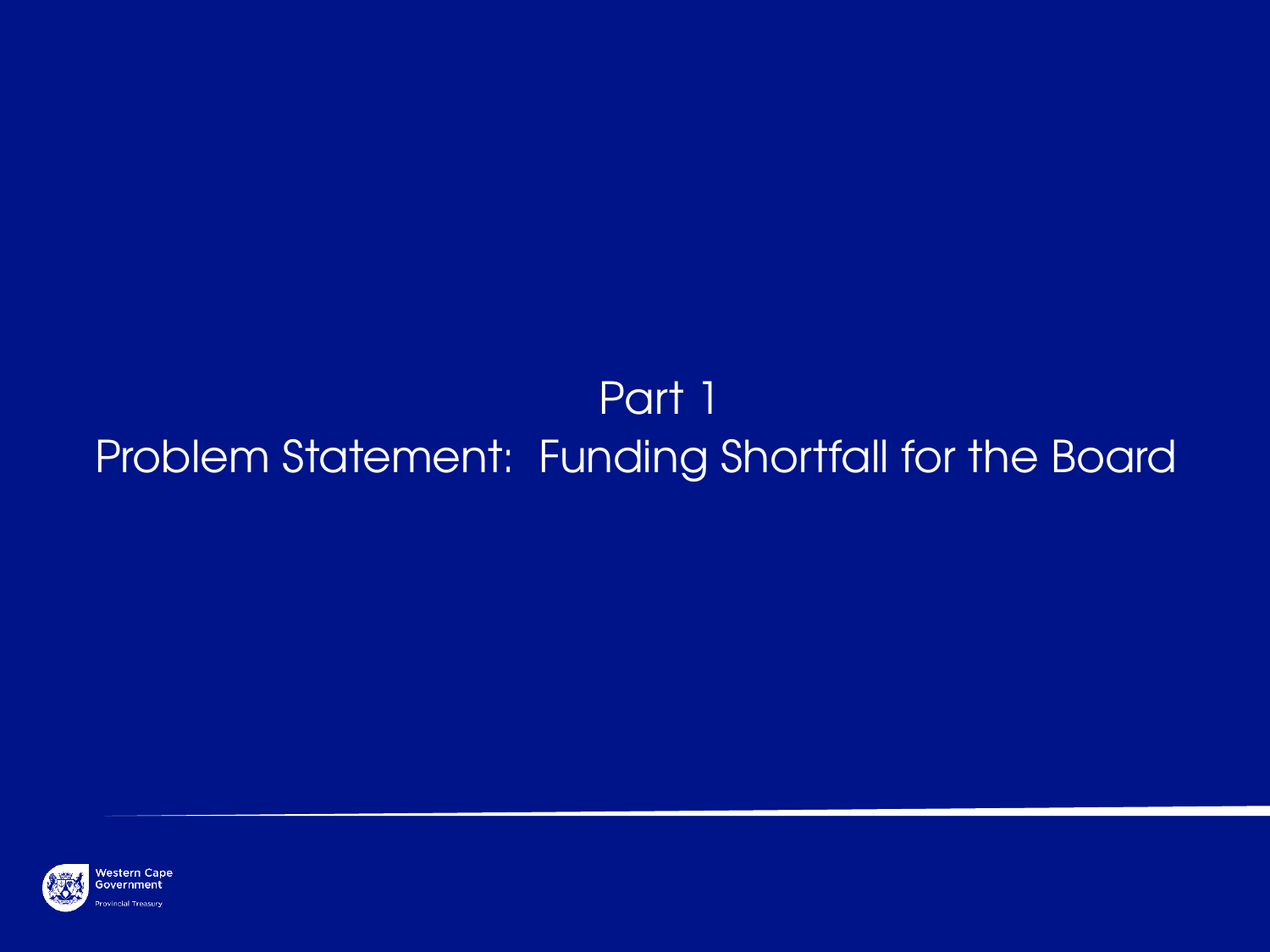

Part 1
Problem Statement:  Funding Shortfall for the Board